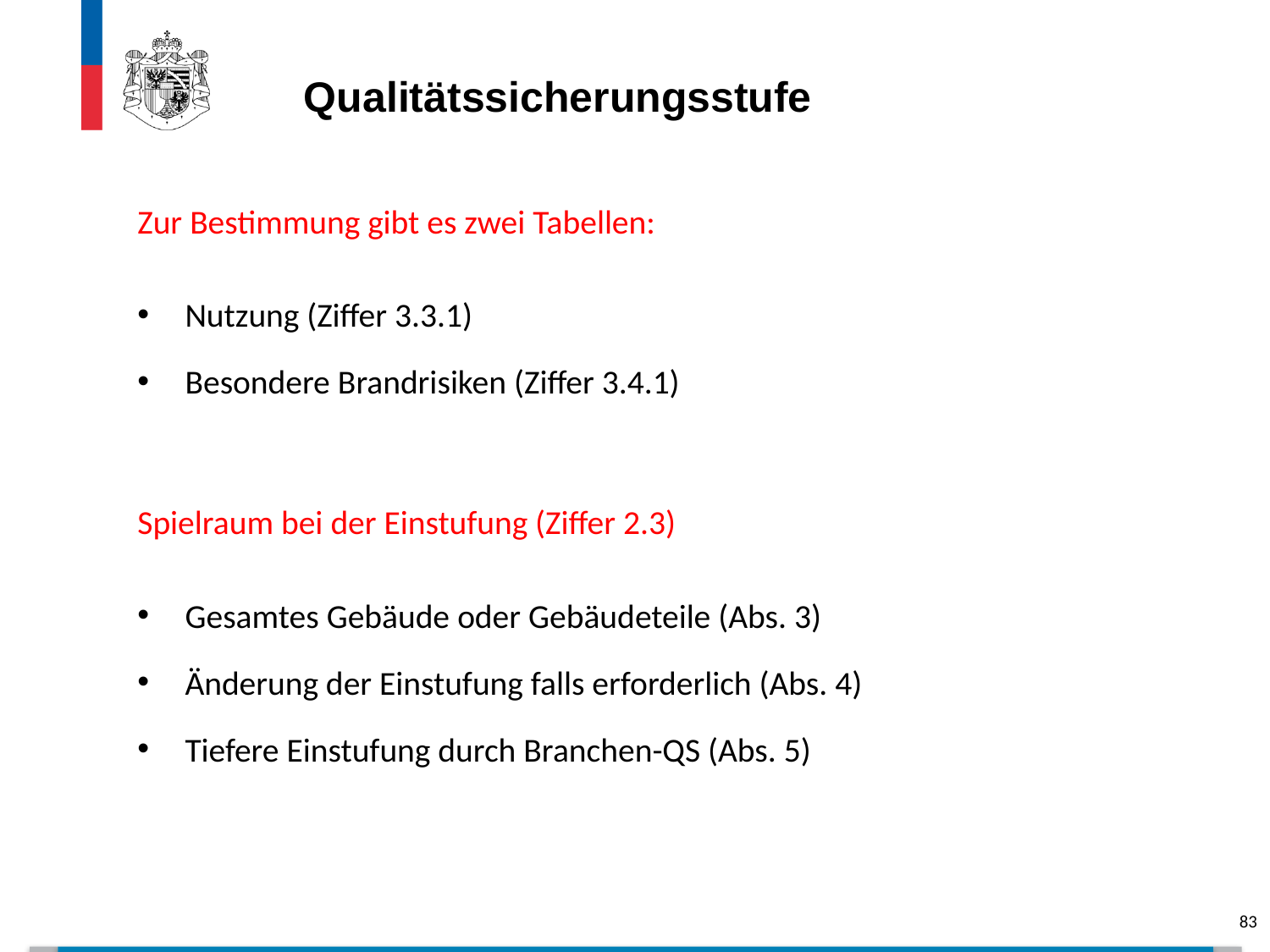

# Qualitätssicherungsstufe

Zur Bestimmung gibt es zwei Tabellen:

Nutzung (Ziffer 3.3.1)
Besondere Brandrisiken (Ziffer 3.4.1)

Spielraum bei der Einstufung (Ziffer 2.3)

Gesamtes Gebäude oder Gebäudeteile (Abs. 3)
Änderung der Einstufung falls erforderlich (Abs. 4)
Tiefere Einstufung durch Branchen-QS (Abs. 5)

83